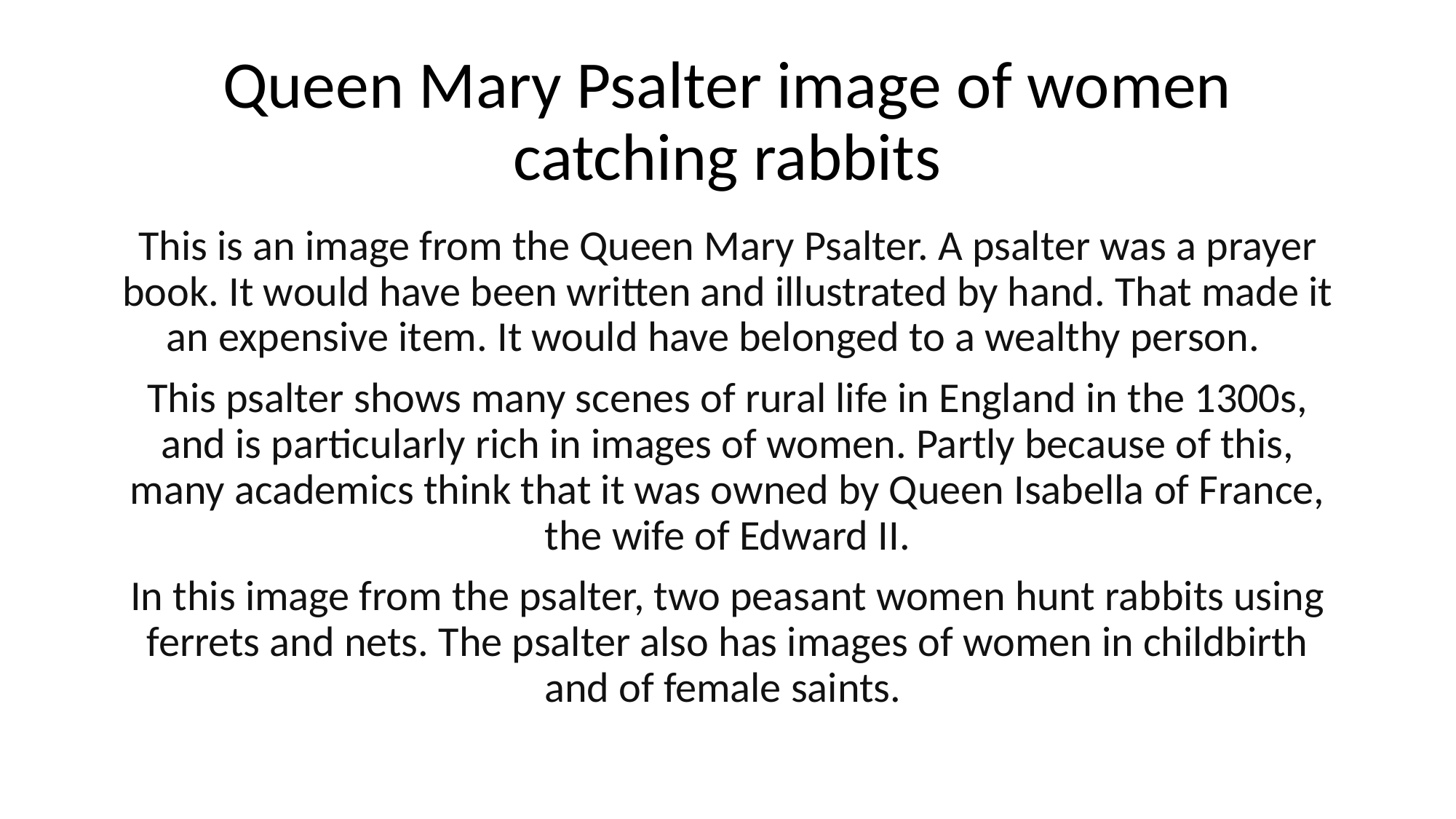

# Queen Mary Psalter image of women catching rabbits
This is an image from the Queen Mary Psalter. A psalter was a prayer book. It would have been written and illustrated by hand. That made it an expensive item. It would have belonged to a wealthy person.
This psalter shows many scenes of rural life in England in the 1300s, and is particularly rich in images of women. Partly because of this, many academics think that it was owned by Queen Isabella of France, the wife of Edward II.
In this image from the psalter, two peasant women hunt rabbits using ferrets and nets. The psalter also has images of women in childbirth and of female saints.